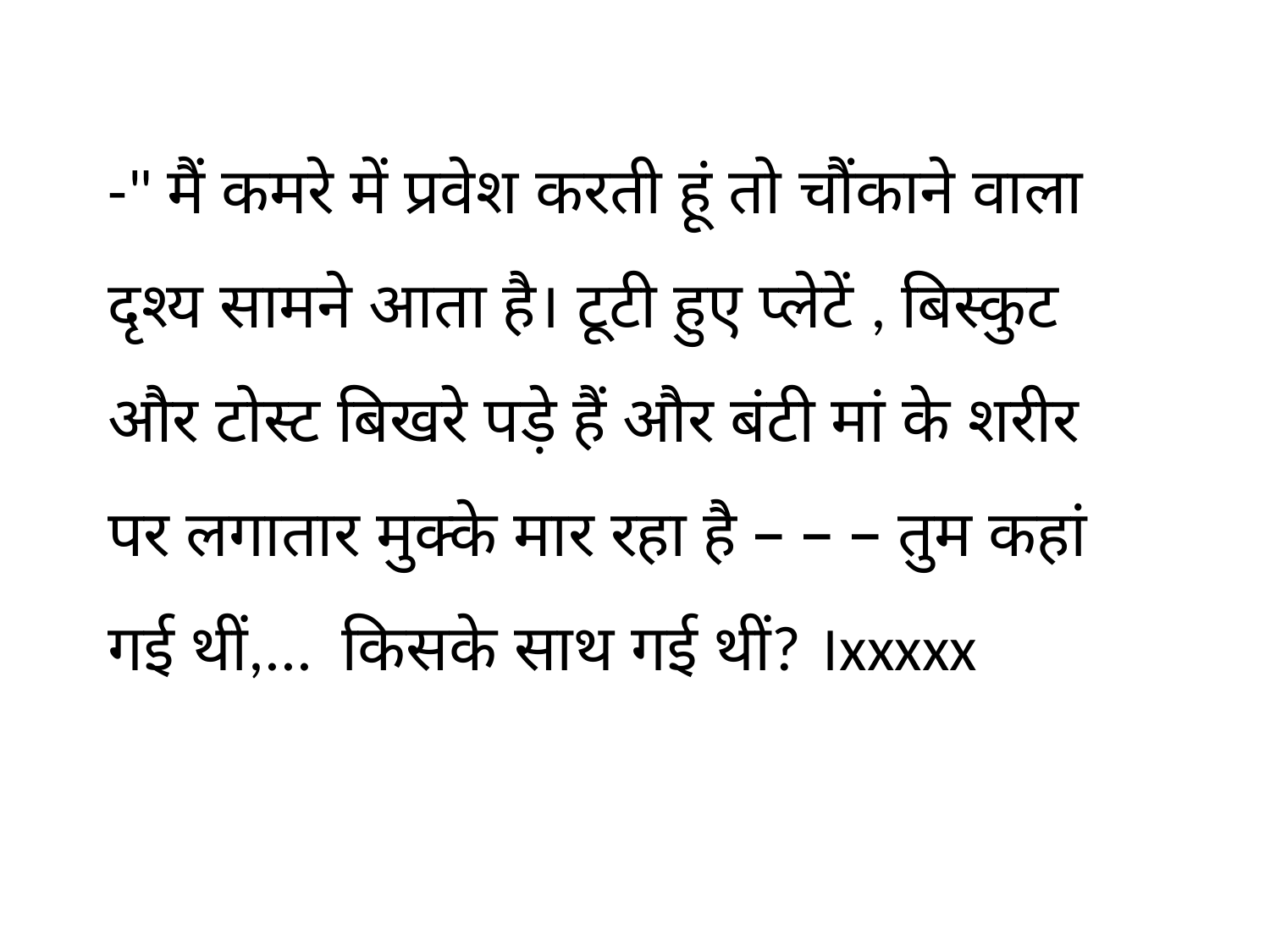

-" मैं कमरे में प्रवेश करती हूं तो चौंकाने वाला दृश्य सामने आता है। टूटी हुए प्लेटें , बिस्कुट और टोस्ट बिखरे पड़े हैं और बंटी मां के शरीर पर लगातार मुक्के मार रहा है – – – तुम कहां गई थीं,...  किसके साथ गई थीं? ।xxxxx